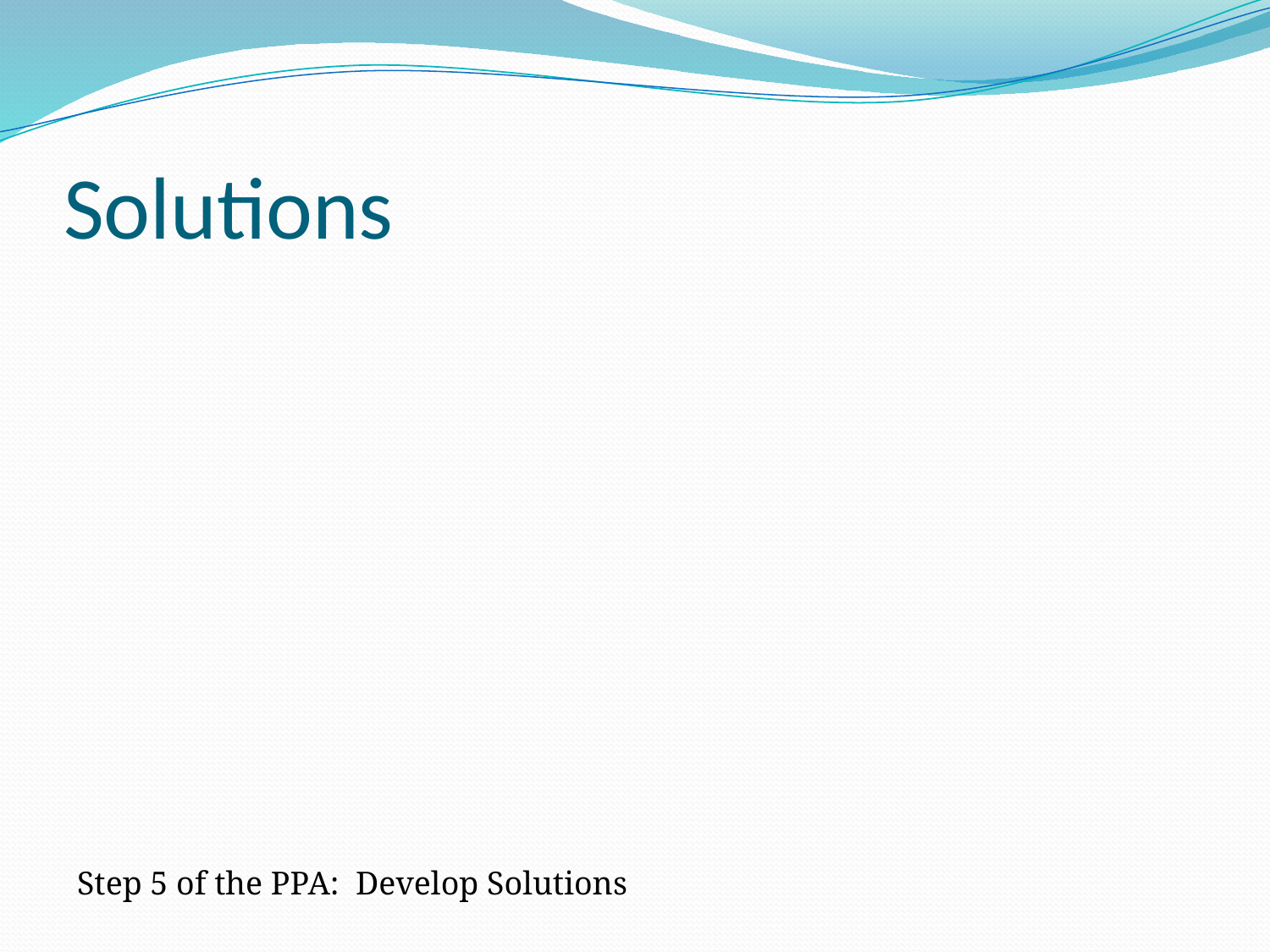

# Solutions

Step 5 of the PPA:  Develop Solutions